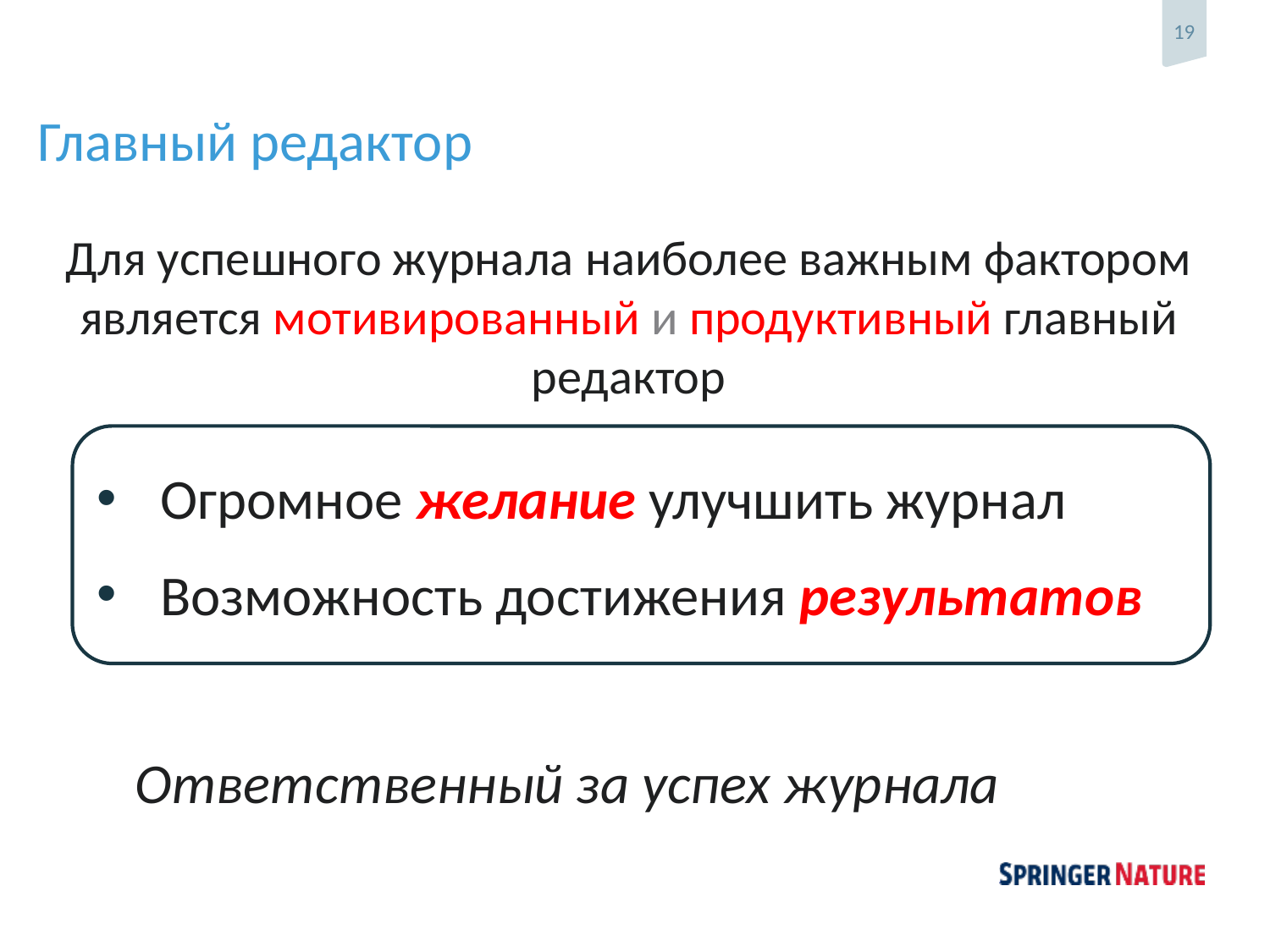

# Главный редактор
Для успешного журнала наиболее важным фактором является мотивированный и продуктивный главный редактор
Огромное желание улучшить журнал
Возможность достижения результатов
Ответственный за успех журнала